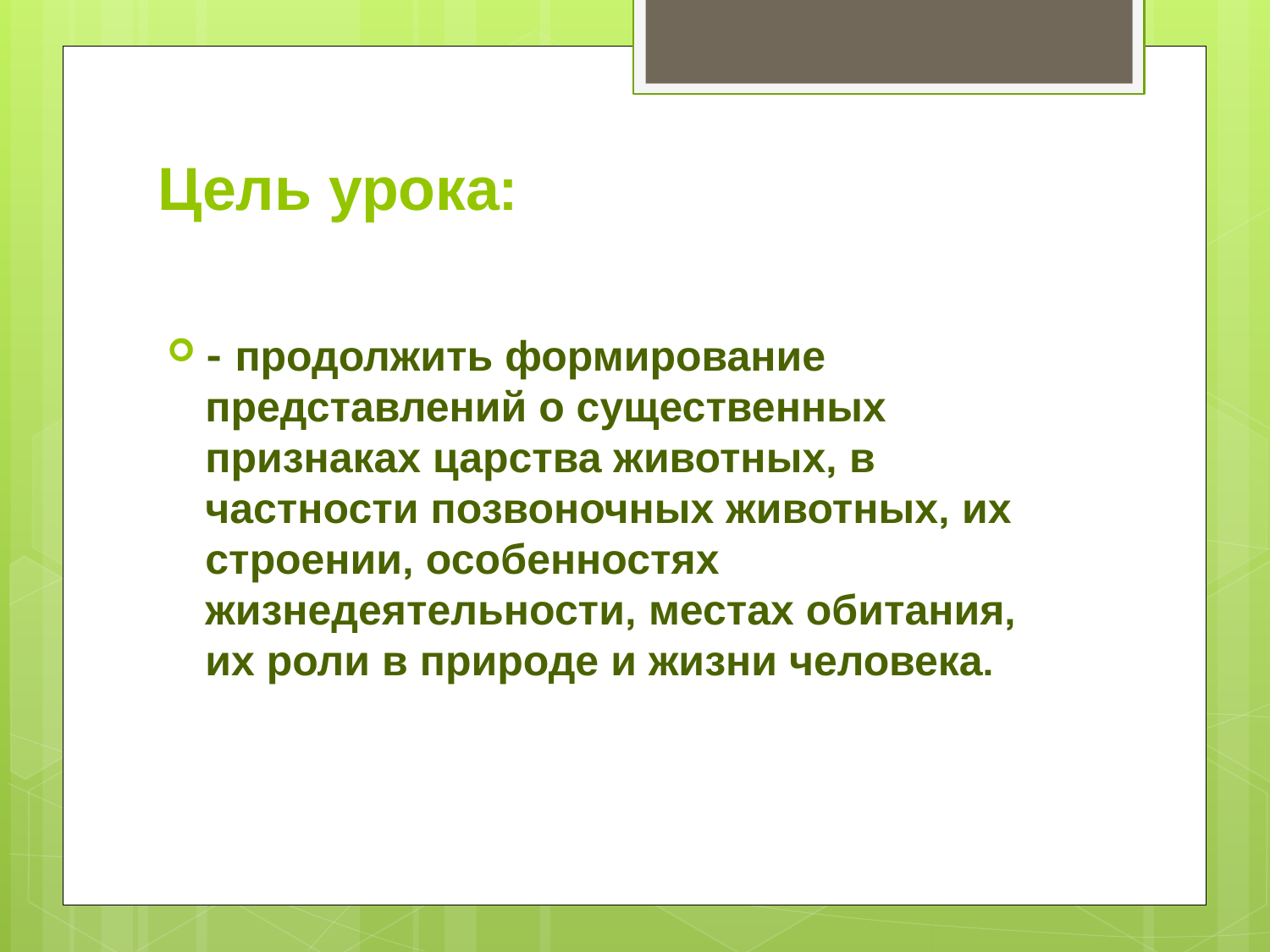

# Цель урока:
- продолжить формирование представлений о существенных признаках царства животных, в частности позвоночных животных, их строении, особенностях жизнедеятельности, местах обитания, их роли в природе и жизни человека.